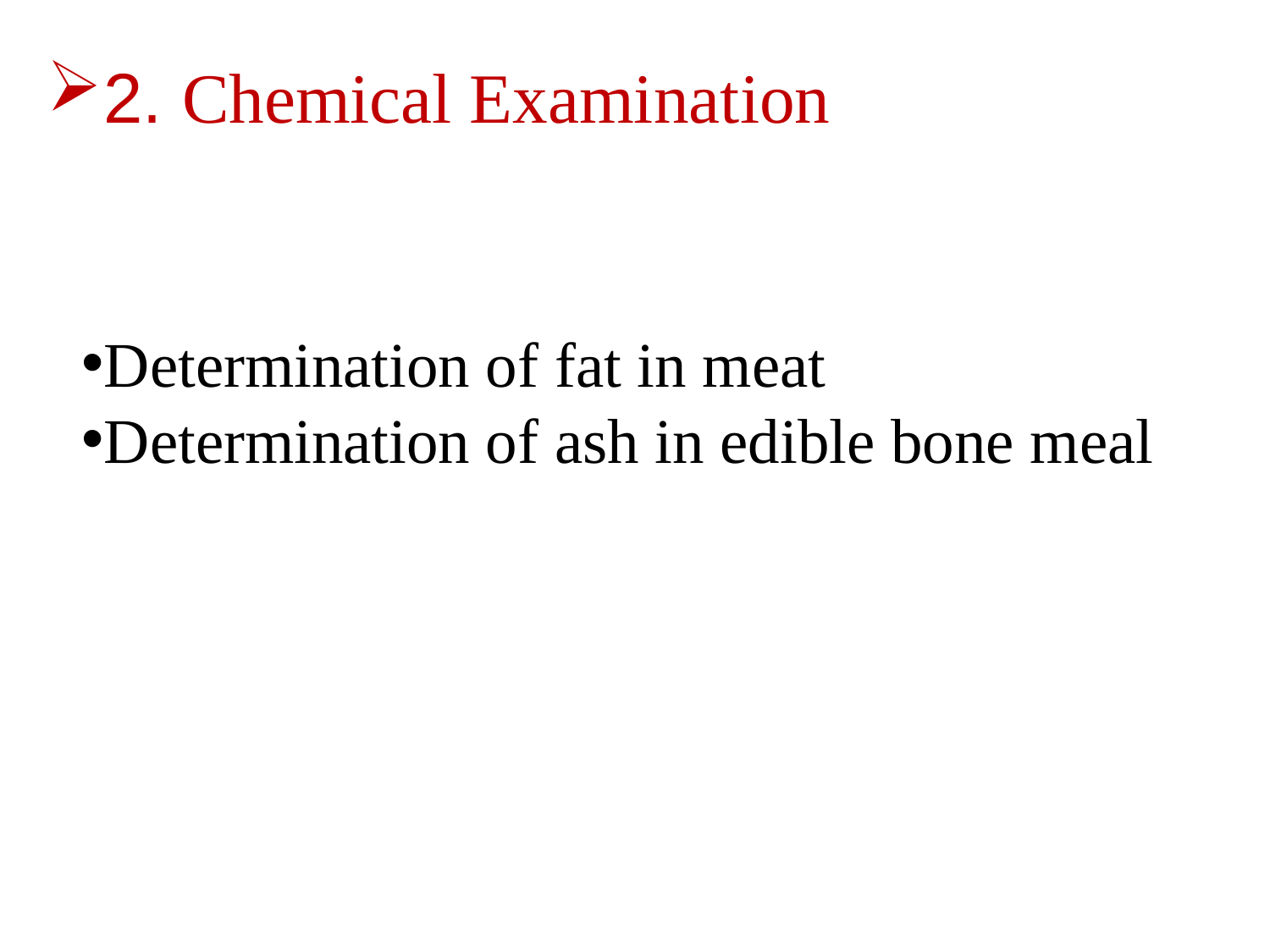

2. Chemical Examination

Determination of fat in meat
Determination of ash in edible bone meal